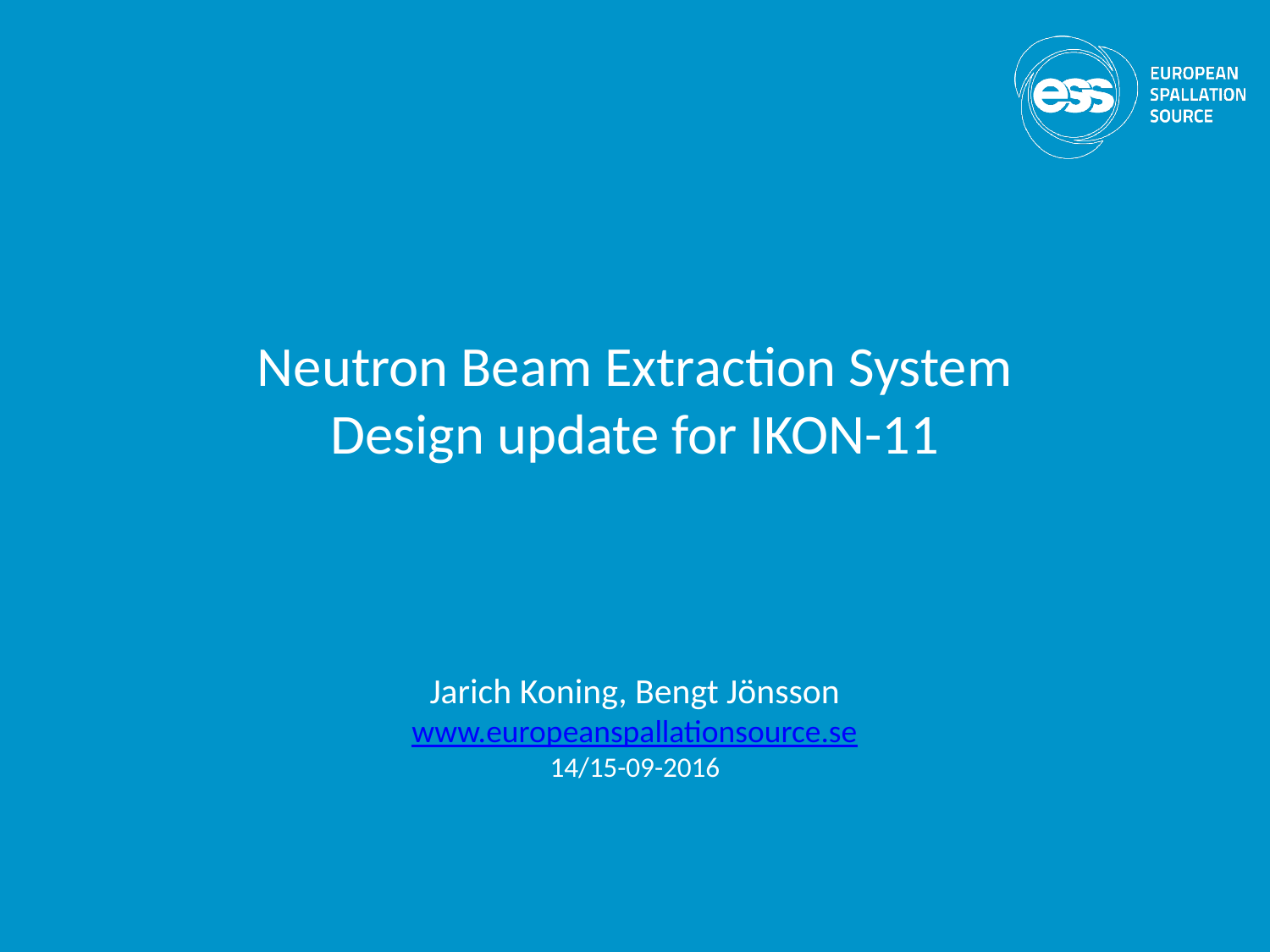

# Neutron Beam Extraction System Design update for IKON-11
Jarich Koning, Bengt Jönsson
www.europeanspallationsource.se
14/15-09-2016